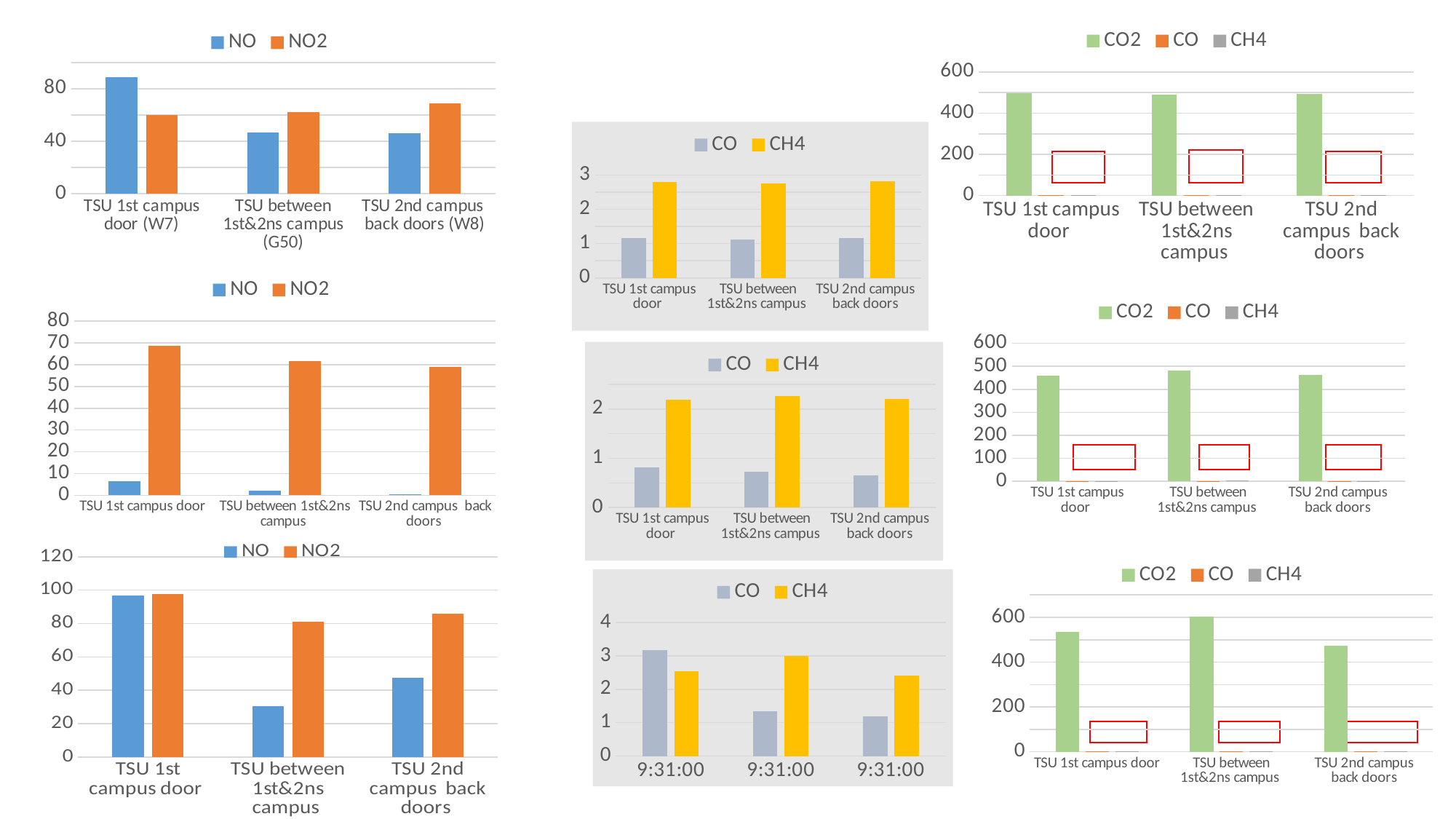

### Chart

| Category |  |  |  |
|---|---|---|---|
| TSU 1st campus door  | 496.2095652173913 | 1.1584782608695652 | 2.8025652173913045 |
| TSU between 1st&2ns campus  | 490.11322580645157 | 1.1286774193548388 | 2.7531290322580646 |
| TSU 2nd campus  back doors  | 494.42107526881716 | 1.1586666666666667 | 2.8134193548387096 |

### Chart

| Category |  |  |
|---|---|---|
| TSU 1st campus door (W7) | 88.77434782608695 | 59.891739130434786 |
| TSU between 1st&2ns campus (G50) | 46.5183870967742 | 62.09483870967742 |
| TSU 2nd campus  back doors (W8) | 46.108817204301076 | 68.70451612903226 |

### Chart

| Category |  |  |
|---|---|---|
| TSU 1st campus door  | 1.1584782608695652 | 2.8025652173913045 |
| TSU between 1st&2ns campus  | 1.1286774193548388 | 2.7531290322580646 |
| TSU 2nd campus  back doors  | 1.1586666666666667 | 2.8134193548387096 |

### Chart

| Category |  |  |
|---|---|---|
| TSU 1st campus door  | 6.485869565217391 | 68.61717391304347 |
| TSU between 1st&2ns campus  | 1.9645054945054943 | 61.79868131868131 |
| TSU 2nd campus  back doors  | 0.3311827956989247 | 59.04989247311827 |

### Chart

| Category |  |  |  |
|---|---|---|---|
| TSU 1st campus door  | 460.69297826086955 | 0.8215434782608696 | 2.1948847826086957 |
| TSU between 1st&2ns campus  | 481.00417582417583 | 0.7325274725274725 | 2.2701692307692305 |
| TSU 2nd campus  back doors  | 462.0662365591398 | 0.6590537634408602 | 2.197729032258064 |

### Chart

| Category |  |  |
|---|---|---|
| TSU 1st campus door  | 0.8215434782608696 | 2.1948847826086957 |
| TSU between 1st&2ns campus  | 0.7325274725274725 | 2.2701692307692305 |
| TSU 2nd campus  back doors  | 0.6590537634408602 | 2.197729032258064 |

### Chart

| Category |  |  |
|---|---|---|
| TSU 1st campus door  | 96.7525 | 97.66250000000001 |
| TSU between 1st&2ns campus  | 30.485000000000003 | 81.08749999999999 |
| TSU 2nd campus  back doors  | 47.441304347826076 | 85.84760869565217 |

### Chart

| Category |  |  |  |
|---|---|---|---|
| TSU 1st campus door  | 533.78 | 3.185 | 2.544425 |
| TSU between 1st&2ns campus  | 602.5825 | 1.34225 | 3.003 |
| TSU 2nd campus  back doors  | 474.68499999999995 | 1.1966086956521738 | 2.4113478260869563 |

### Chart

| Category |  |  |
|---|---|---|
| 0.39652777777777781 | 3.185 | 2.544425 |
| 0.39652777777777781 | 1.34225 | 3.003 |
| 0.39652777777777781 | 1.1966086956521738 | 2.4113478260869563 |